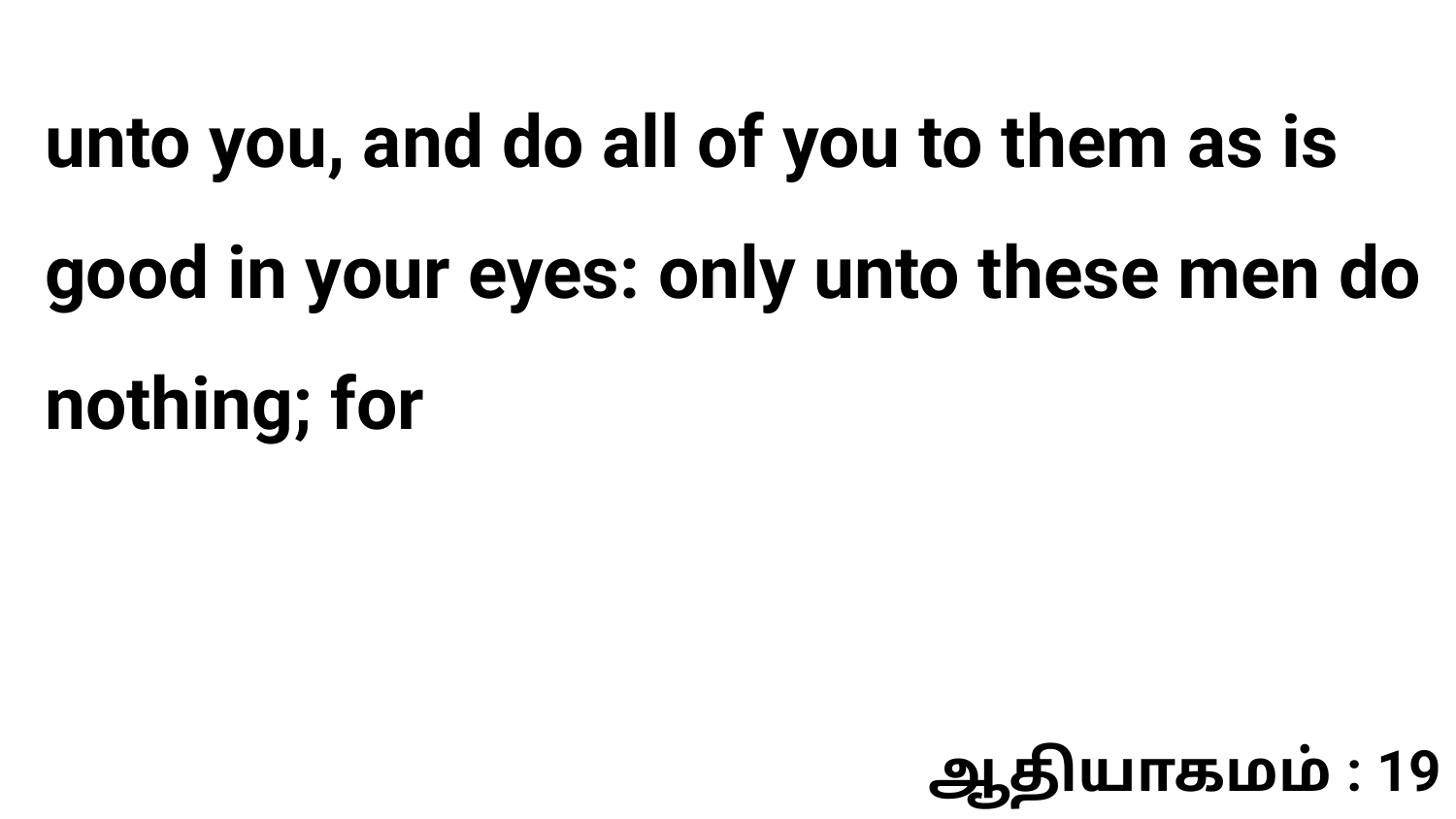

unto you, and do all of you to them as is good in your eyes: only unto these men do nothing; for
ஆதியாகமம் : 19